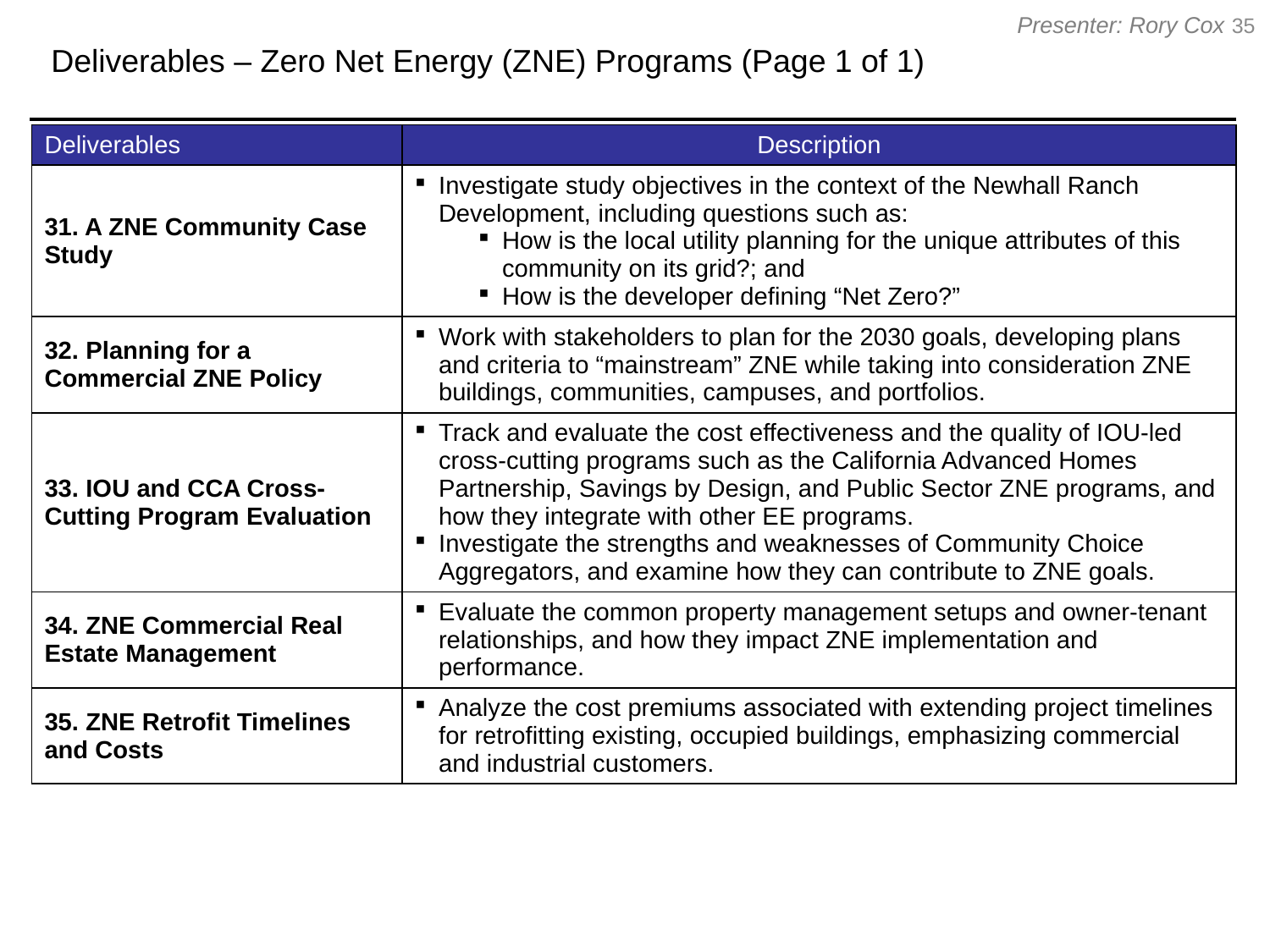

Deliverables – Zero Net Energy (ZNE) Programs (Page 1 of 1)
35
Presenter: Rory Cox
| Deliverables | Description |
| --- | --- |
| 31. A ZNE Community Case Study | Investigate study objectives in the context of the Newhall Ranch Development, including questions such as: How is the local utility planning for the unique attributes of this community on its grid?; and How is the developer defining “Net Zero?” |
| 32. Planning for a Commercial ZNE Policy | Work with stakeholders to plan for the 2030 goals, developing plans and criteria to “mainstream” ZNE while taking into consideration ZNE buildings, communities, campuses, and portfolios. |
| 33. IOU and CCA Cross-Cutting Program Evaluation | Track and evaluate the cost effectiveness and the quality of IOU-led cross-cutting programs such as the California Advanced Homes Partnership, Savings by Design, and Public Sector ZNE programs, and how they integrate with other EE programs. Investigate the strengths and weaknesses of Community Choice Aggregators, and examine how they can contribute to ZNE goals. |
| 34. ZNE Commercial Real Estate Management | Evaluate the common property management setups and owner-tenant relationships, and how they impact ZNE implementation and performance. |
| 35. ZNE Retrofit Timelines and Costs | Analyze the cost premiums associated with extending project timelines for retrofitting existing, occupied buildings, emphasizing commercial and industrial customers. |